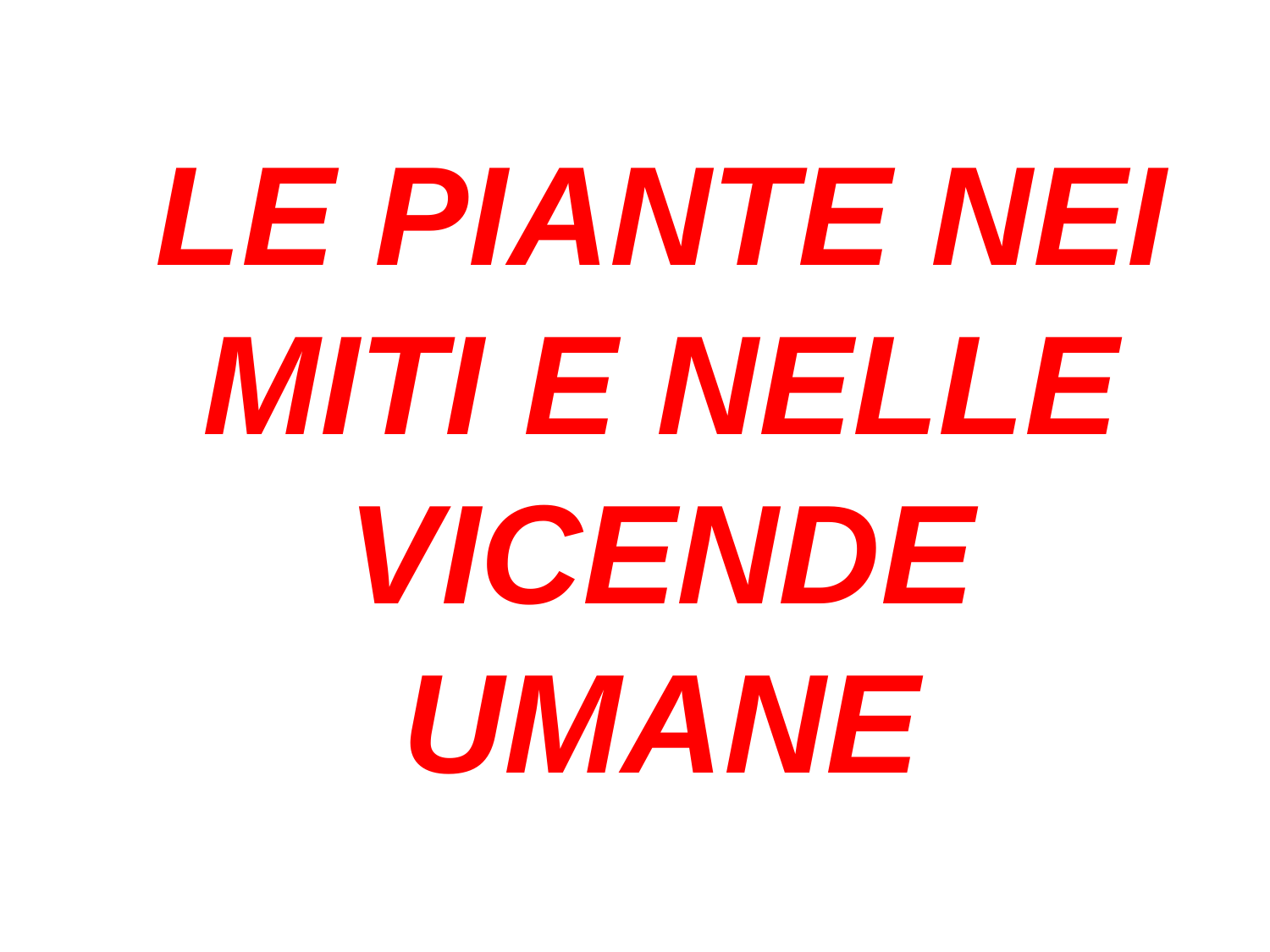

# LE PIANTE NEI MITI E NELLE VICENDE UMANE